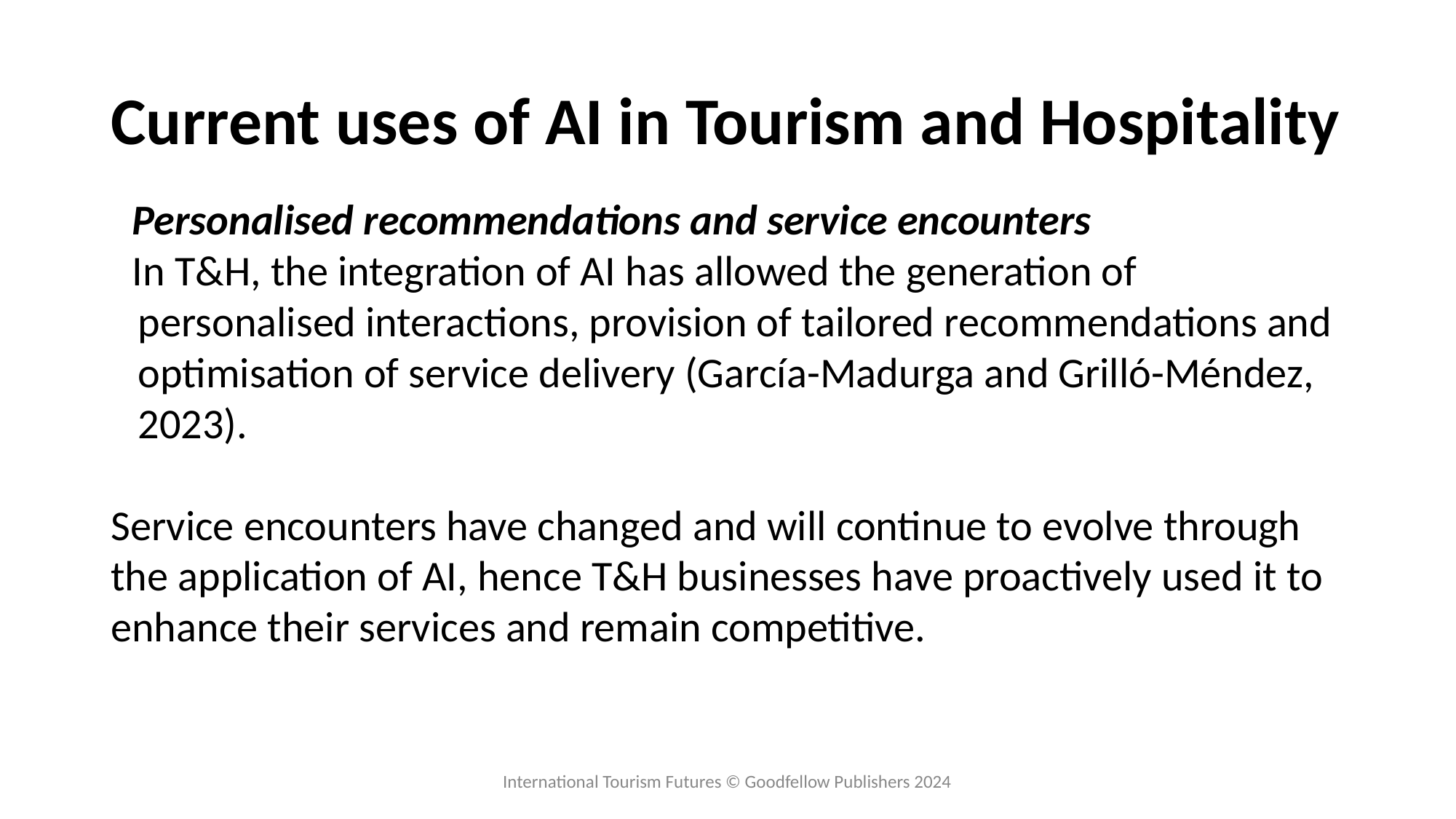

# Current uses of AI in Tourism and Hospitality
Personalised recommendations and service encounters
In T&H, the integration of AI has allowed the generation of personalised interactions, provision of tailored recommendations and optimisation of service delivery (García-Madurga and Grilló-Méndez, 2023).

Service encounters have changed and will continue to evolve through the application of AI, hence T&H businesses have proactively used it to enhance their services and remain competitive.

International Tourism Futures © Goodfellow Publishers 2024